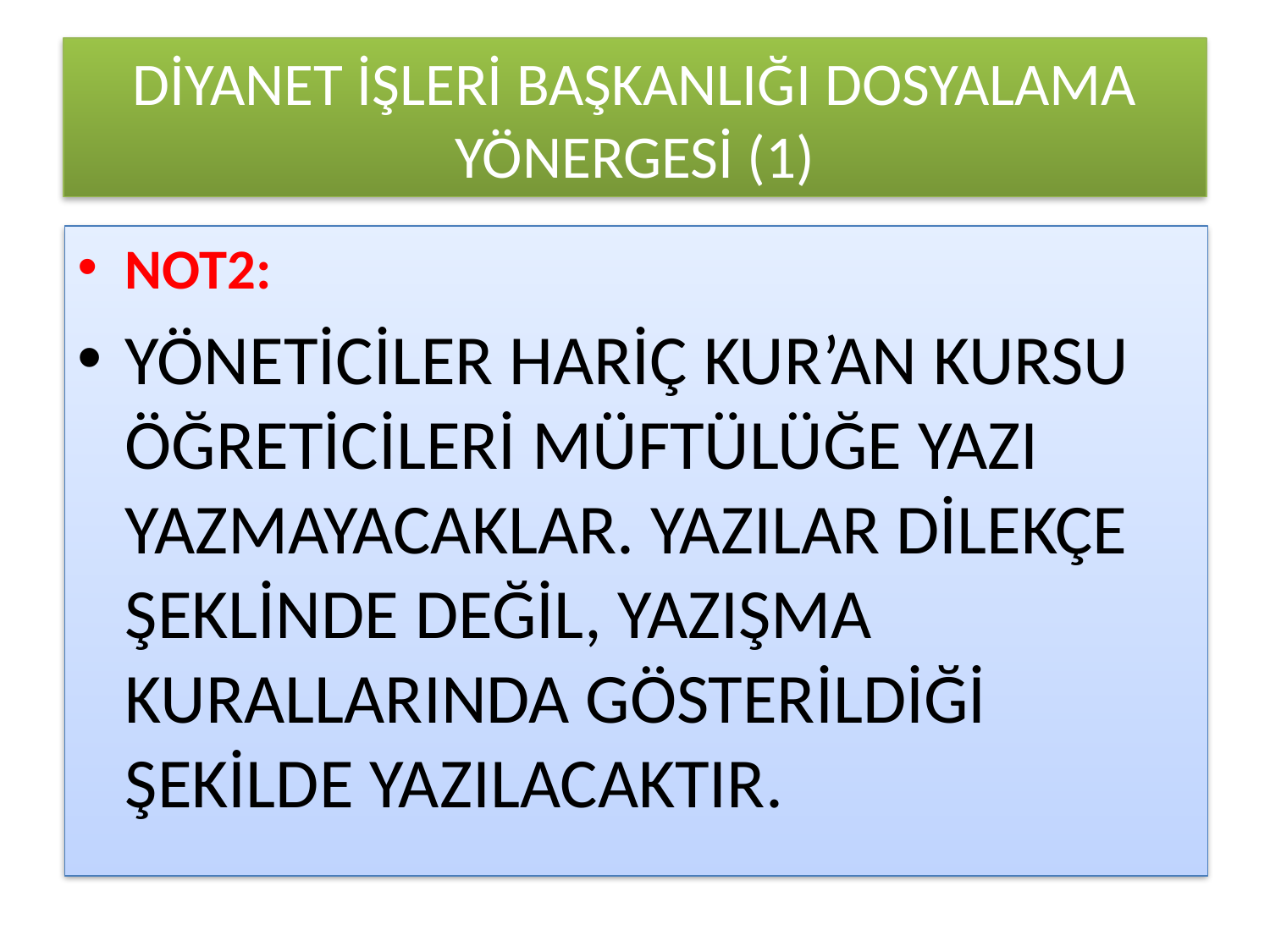

# DİYANET İŞLERİ BAŞKANLIĞI DOSYALAMA YÖNERGESİ (1)
NOT2:
YÖNETİCİLER HARİÇ KUR’AN KURSU ÖĞRETİCİLERİ MÜFTÜLÜĞE YAZI YAZMAYACAKLAR. YAZILAR DİLEKÇE ŞEKLİNDE DEĞİL, YAZIŞMA KURALLARINDA GÖSTERİLDİĞİ ŞEKİLDE YAZILACAKTIR.